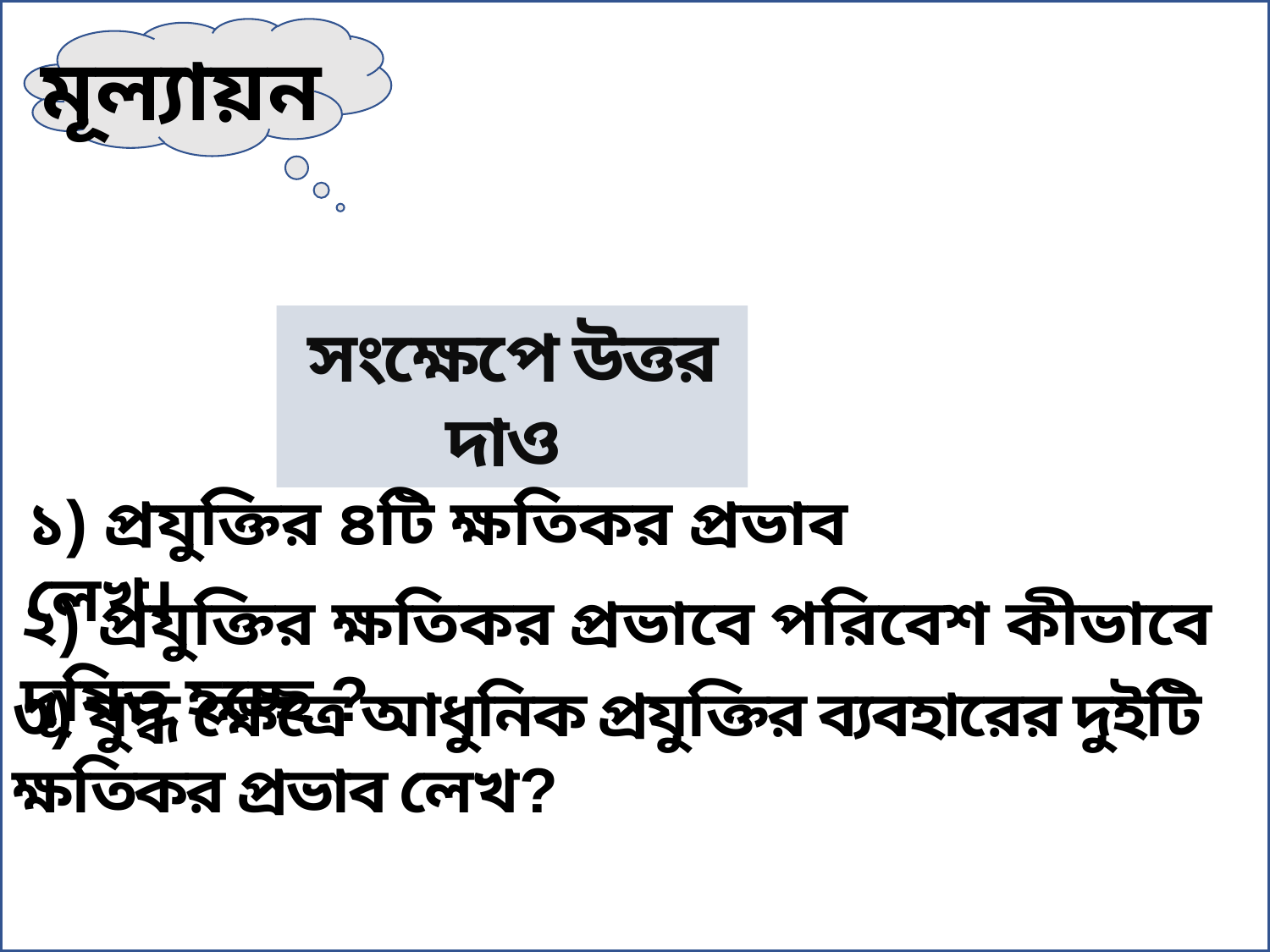

মূল্যায়ন
সংক্ষেপে উত্তর দাও
১) প্রযুক্তির ৪টি ক্ষতিকর প্রভাব লেখ।
২) প্রযুক্তির ক্ষতিকর প্রভাবে পরিবেশ কীভাবে দূষিত হচ্ছে ?
৩) যুদ্ধ ক্ষেত্রে আধুনিক প্রযুক্তির ব্যবহারের দুইটি ক্ষতিকর প্রভাব লেখ?